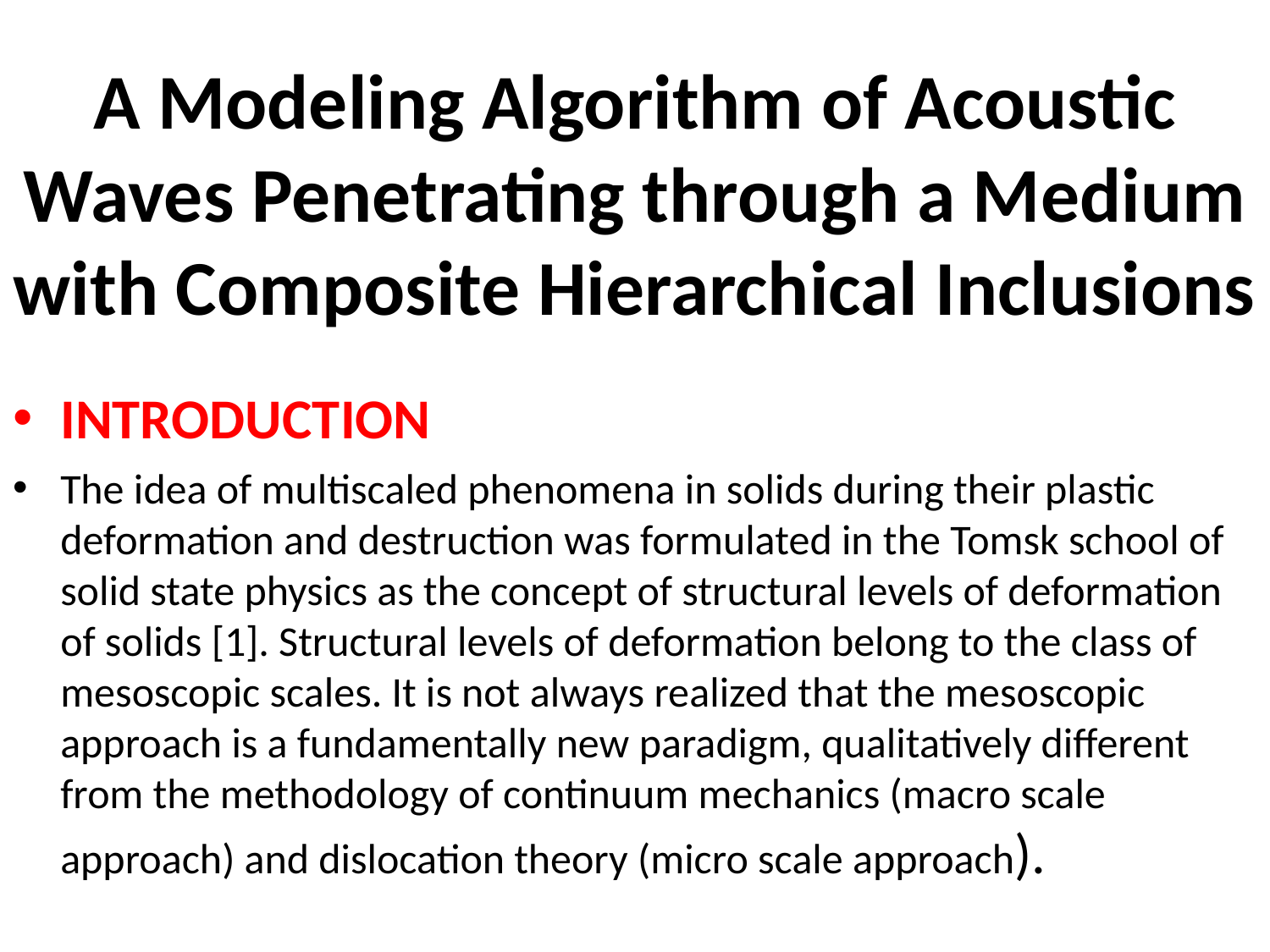

# A Modeling Algorithm of Acoustic Waves Penetrating through a Medium with Composite Hierarchical Inclusions
Introduction
The idea of ​​multiscaled phenomena in solids during their plastic deformation and destruction was formulated in the Tomsk school of solid state physics as the concept of structural levels of deformation of solids [1]. Structural levels of deformation belong to the class of mesoscopic scales. It is not always realized that the mesoscopic approach is a fundamentally new paradigm, qualitatively different from the methodology of continuum mechanics (macro scale approach) and dislocation theory (micro scale approach).